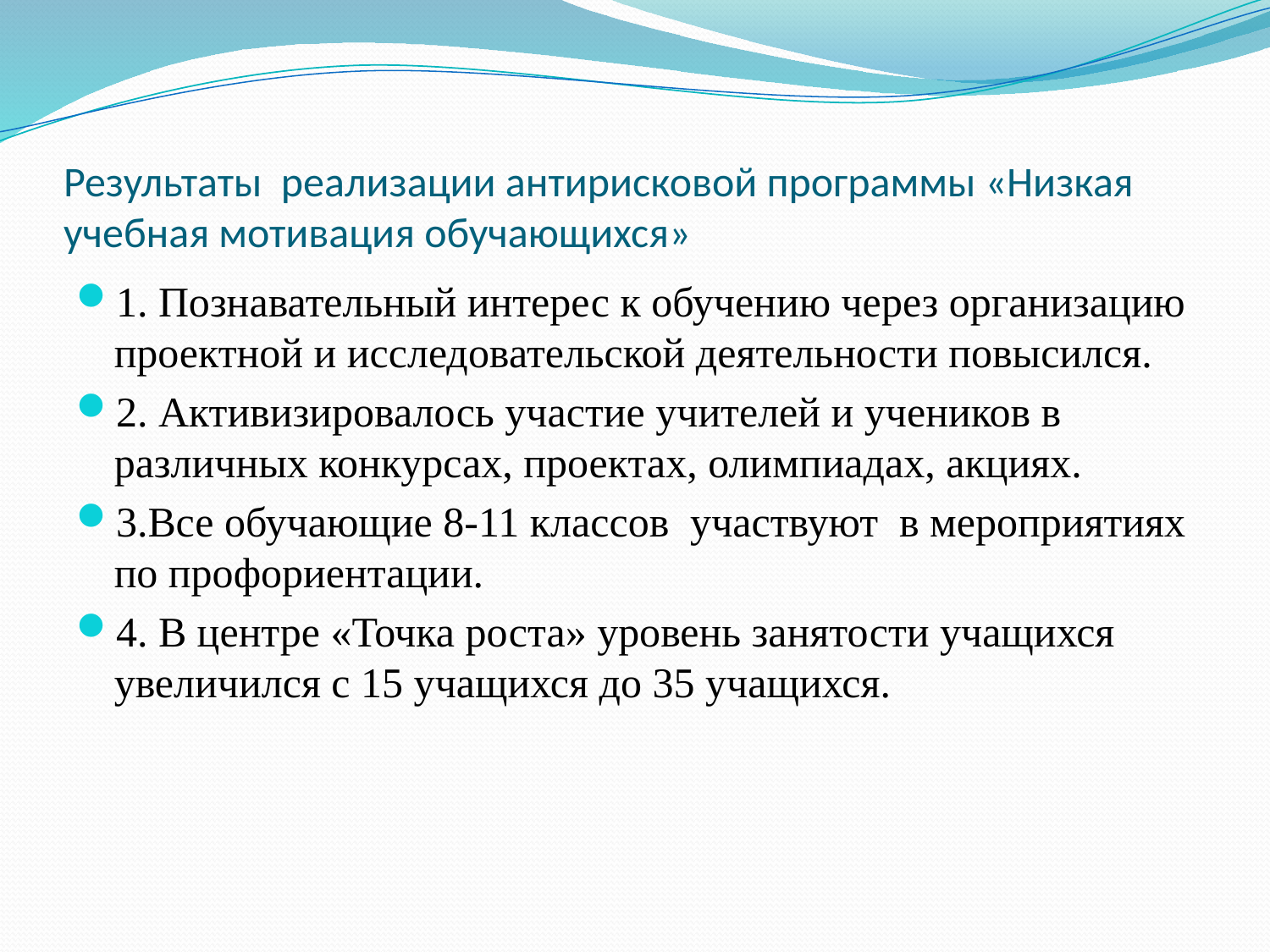

# Результаты  реализации антирисковой программы «Низкая учебная мотивация обучающихся»
1. Познавательный интерес к обучению через организацию проектной и исследовательской деятельности повысился.
2. Активизировалось участие учителей и учеников в различных конкурсах, проектах, олимпиадах, акциях.
3.Все обучающие 8-11 классов  участвуют  в мероприятиях по профориентации.
4. В центре «Точка роста» уровень занятости учащихся увеличился с 15 учащихся до 35 учащихся.